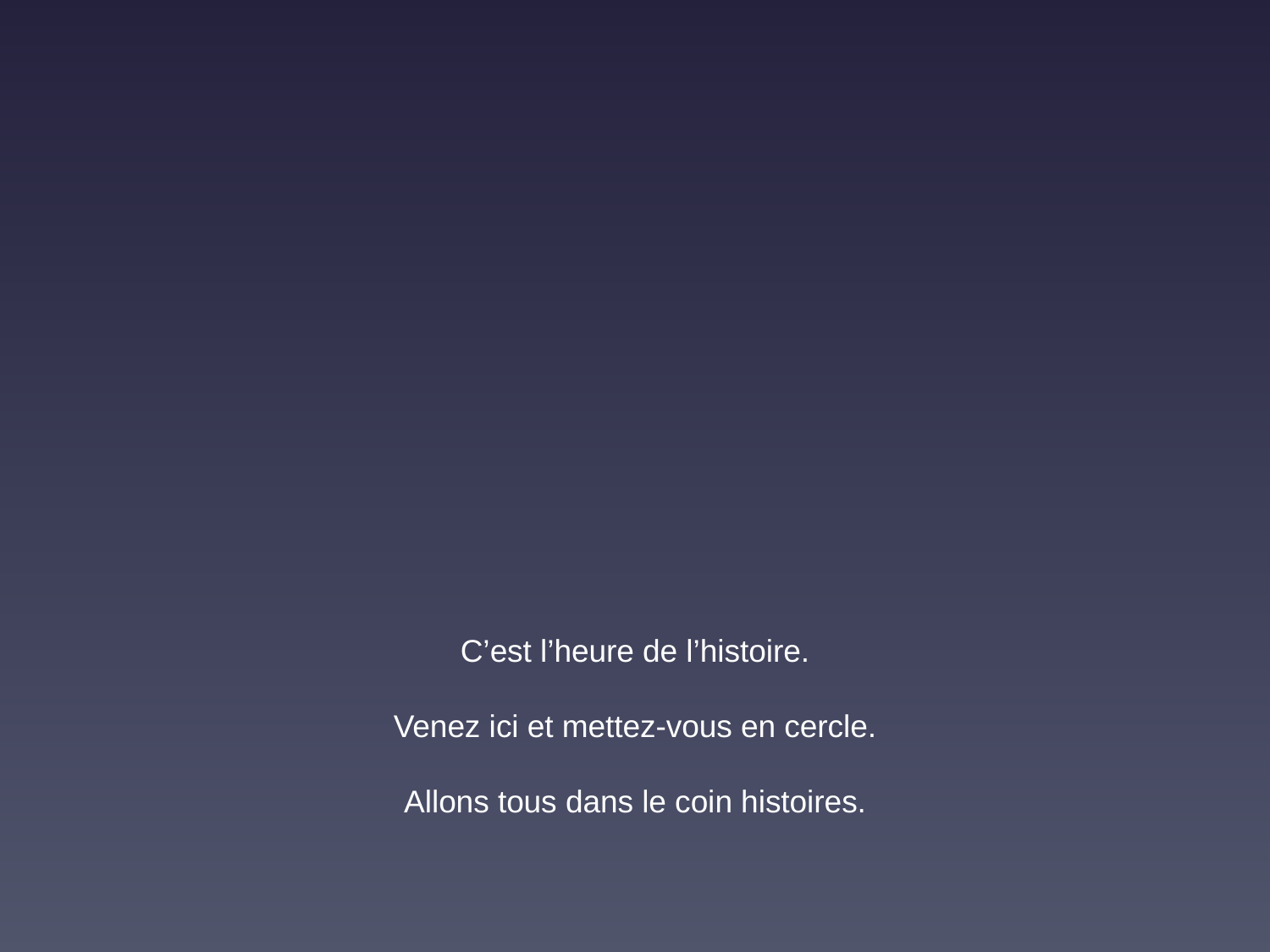

# C’est l’heure de l’histoire. Venez ici et mettez-vous en cercle. Allons tous dans le coin histoires.